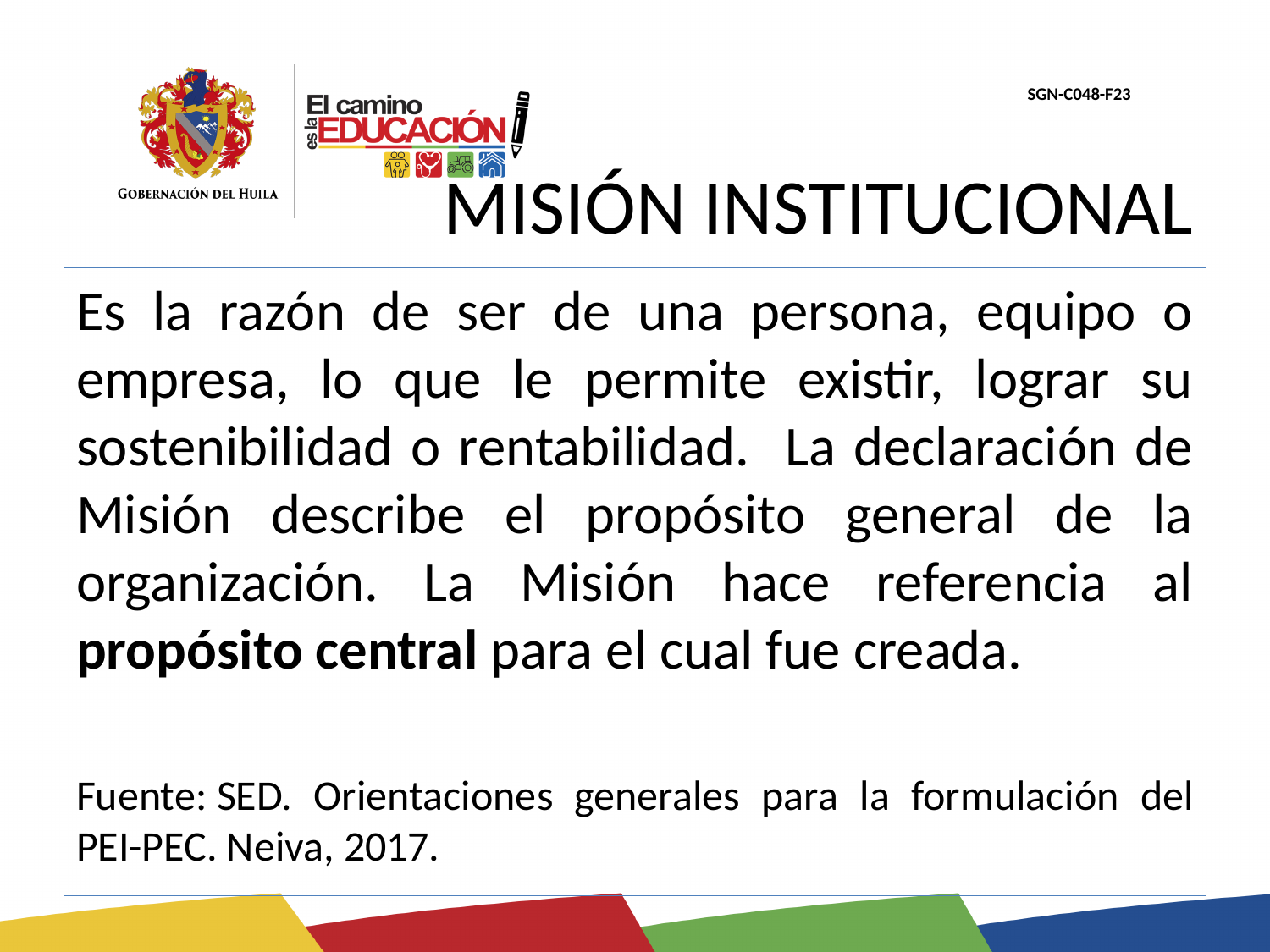

# MISIÓN INSTITUCIONAL
Es la razón de ser de una persona, equipo o empresa, lo que le permite existir, lograr su sostenibilidad o rentabilidad.  La declaración de Misión describe el propósito general de la organización. La Misión hace referencia al propósito central para el cual fue creada.

Fuente: SED. Orientaciones generales para la formulación del PEI-PEC. Neiva, 2017.